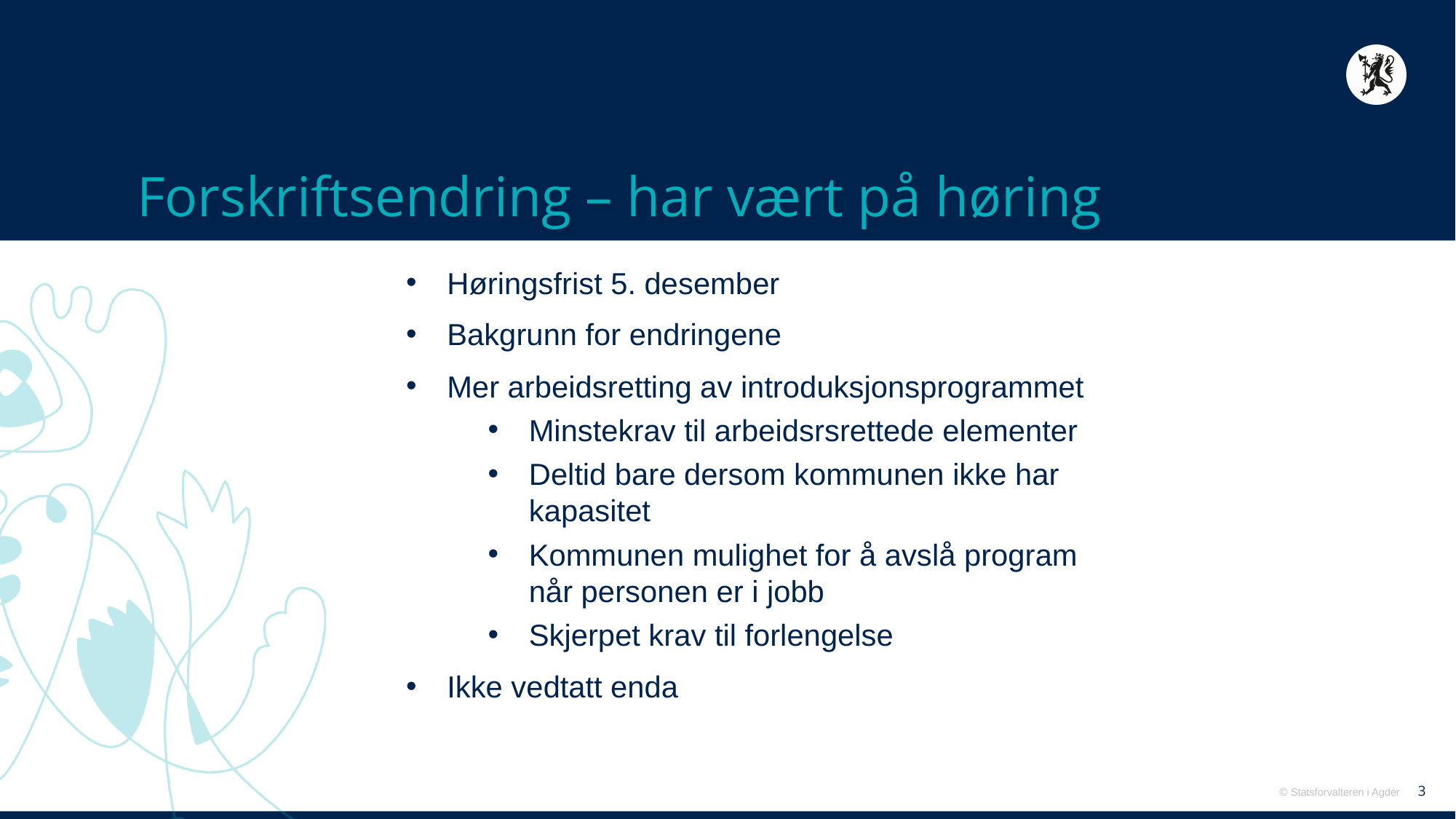

# Forskriftsendring – har vært på høring
Høringsfrist 5. desember
Bakgrunn for endringene
Mer arbeidsretting av introduksjonsprogrammet
Minstekrav til arbeidsrsrettede elementer
Deltid bare dersom kommunen ikke har kapasitet
Kommunen mulighet for å avslå program når personen er i jobb
Skjerpet krav til forlengelse
Ikke vedtatt enda